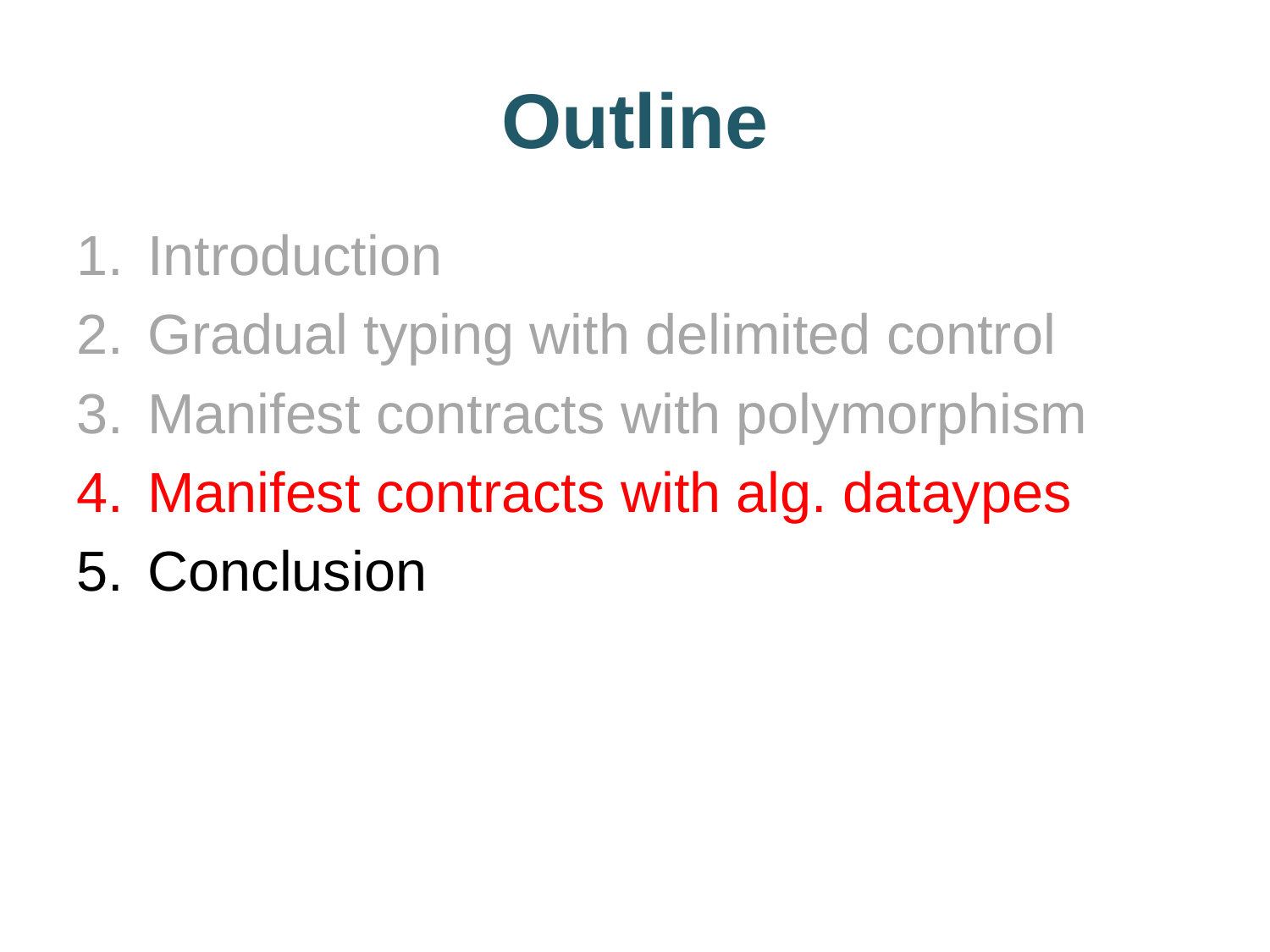

# Outline
Introduction
Gradual typing with delimited control
Manifest contracts with polymorphism
Manifest contracts with alg. dataypes
Conclusion